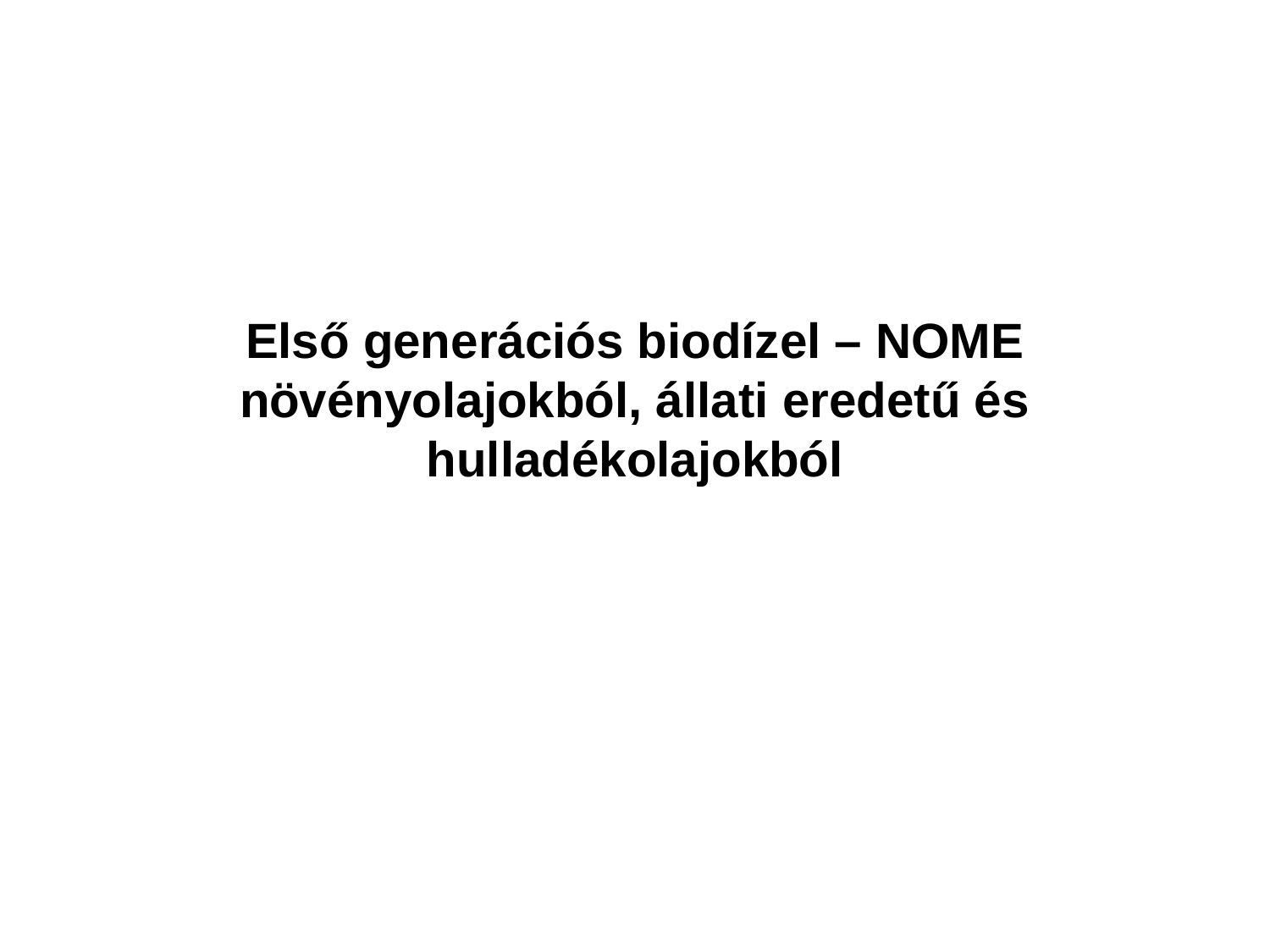

# Első generációs biodízel – NOME növényolajokból, állati eredetű és hulladékolajokból